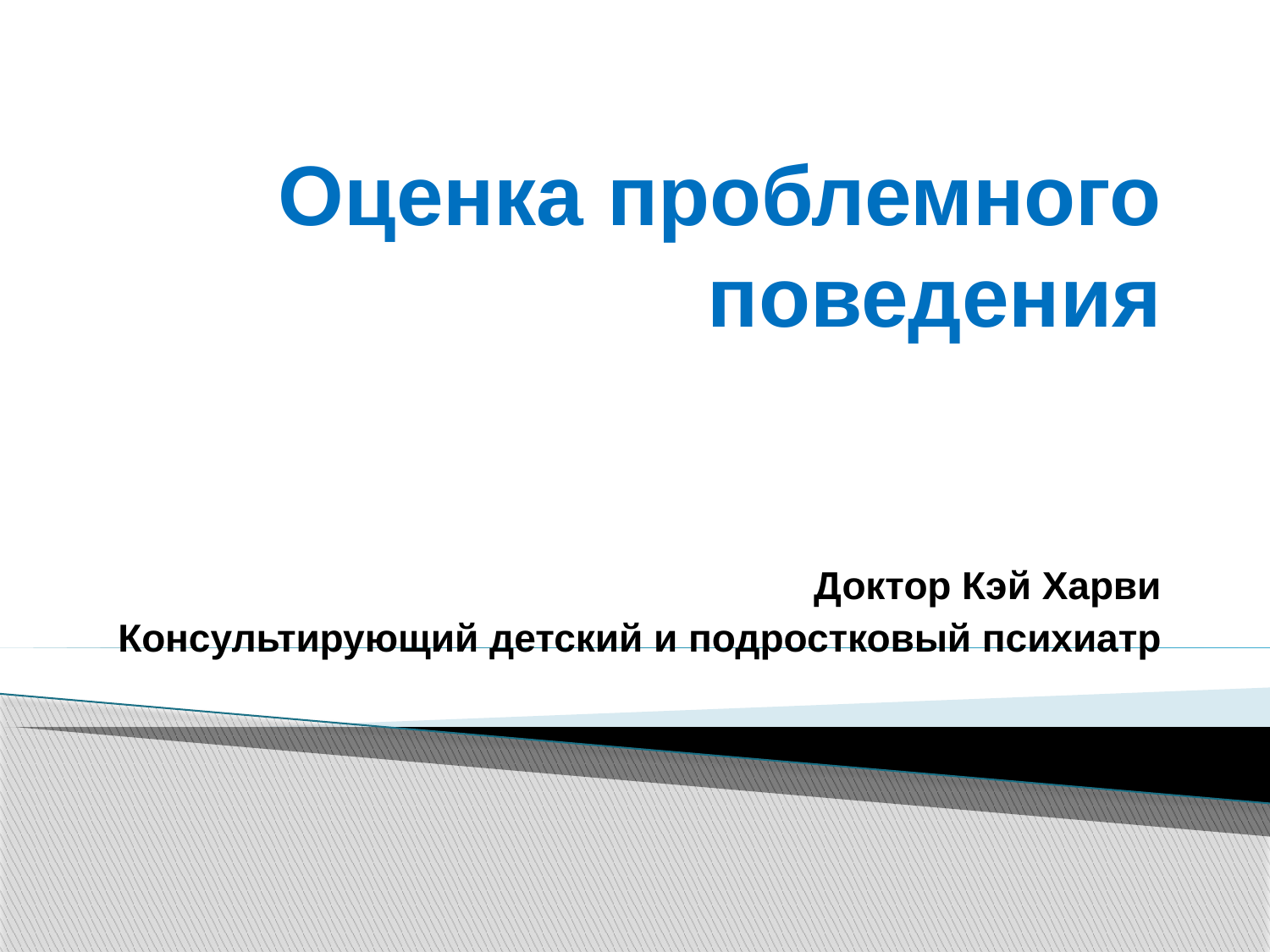

# Оценка проблемного поведения

Доктор Кэй Харви
Консультирующий детский и подростковый психиатр